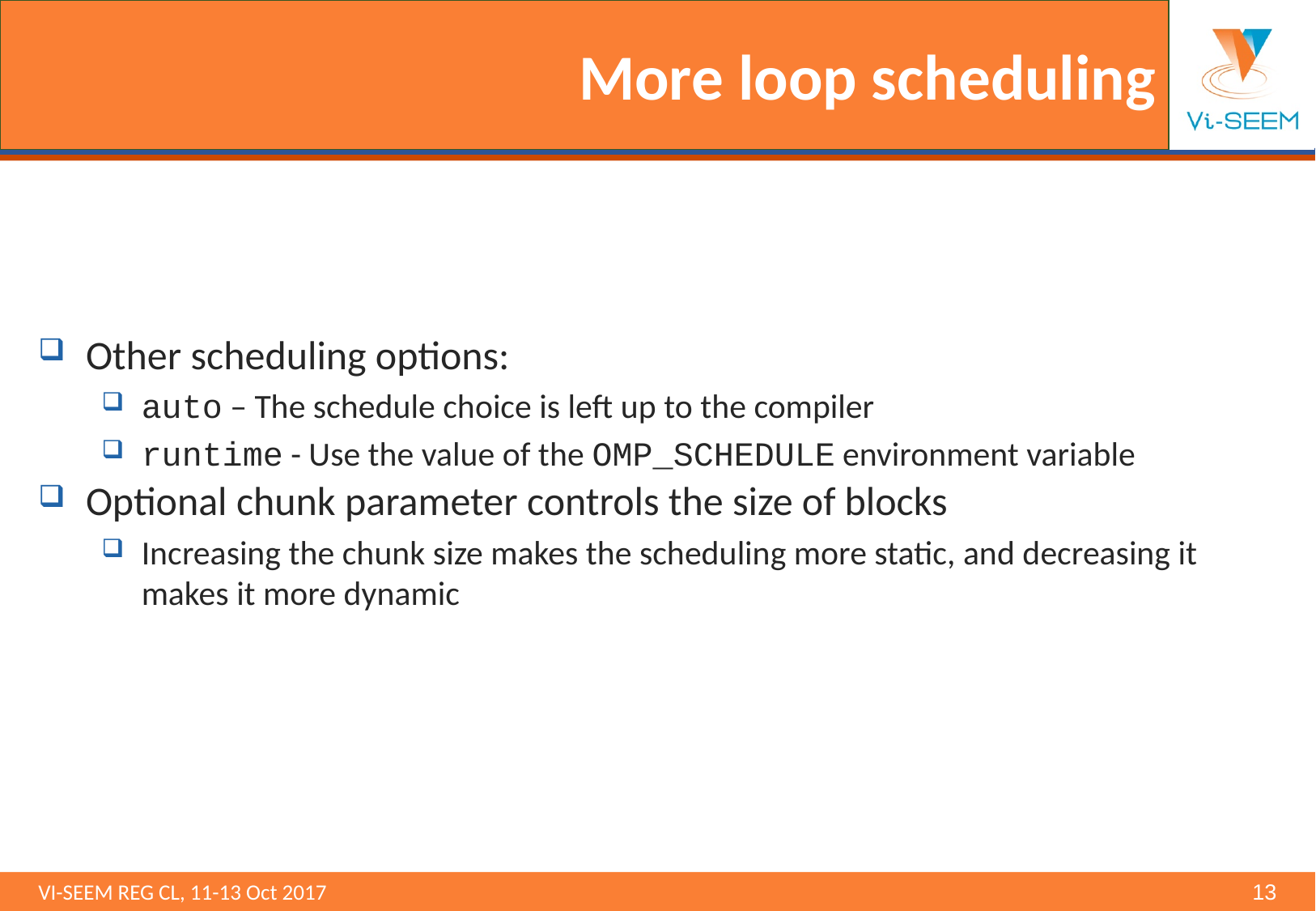

# More loop scheduling

Other scheduling options:
auto – The schedule choice is left up to the compiler
runtime - Use the value of the OMP_SCHEDULE environment variable
Optional chunk parameter controls the size of blocks
Increasing the chunk size makes the scheduling more static, and decreasing it makes it more dynamic

VI-SEEM REG CL, 11-13 Oct 2017 								13